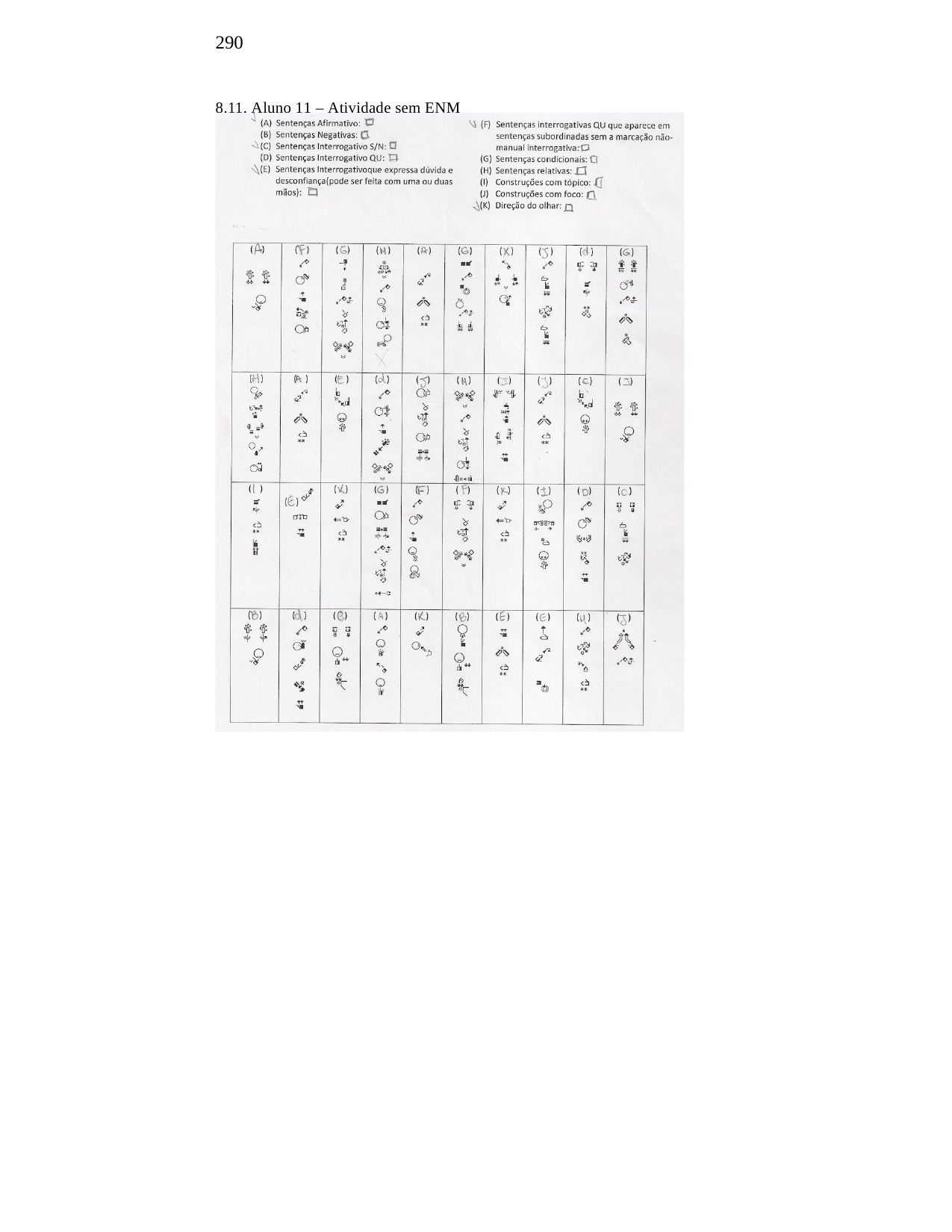

290

8.11. Aluno 11 – Atividade sem ENM